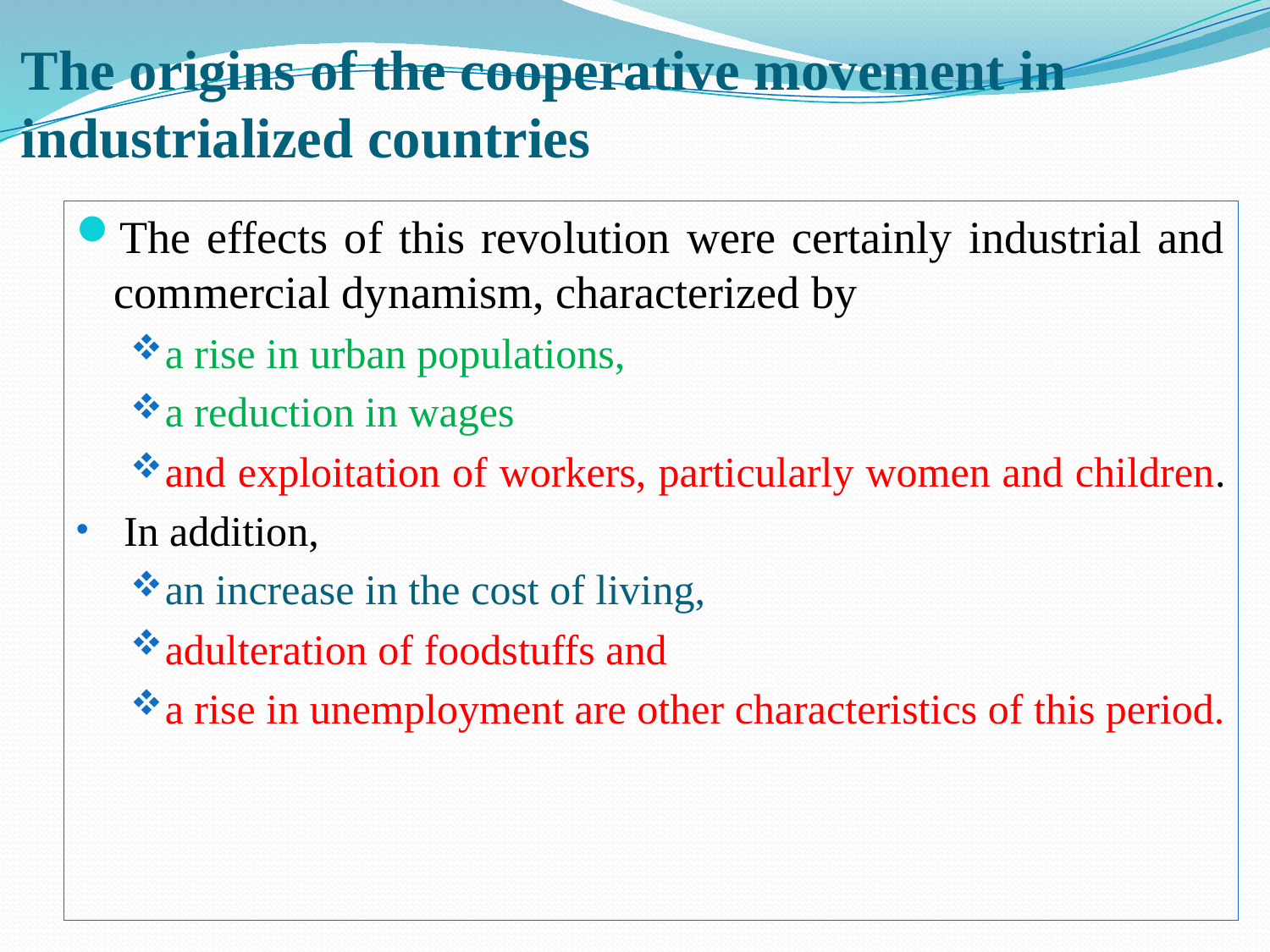

# The origins of the cooperative movement in industrialized countries
The effects of this revolution were certainly industrial and commercial dynamism, characterized by
a rise in urban populations,
a reduction in wages
and exploitation of workers, particularly women and children.
In addition,
an increase in the cost of living,
adulteration of foodstuffs and
a rise in unemployment are other characteristics of this period.